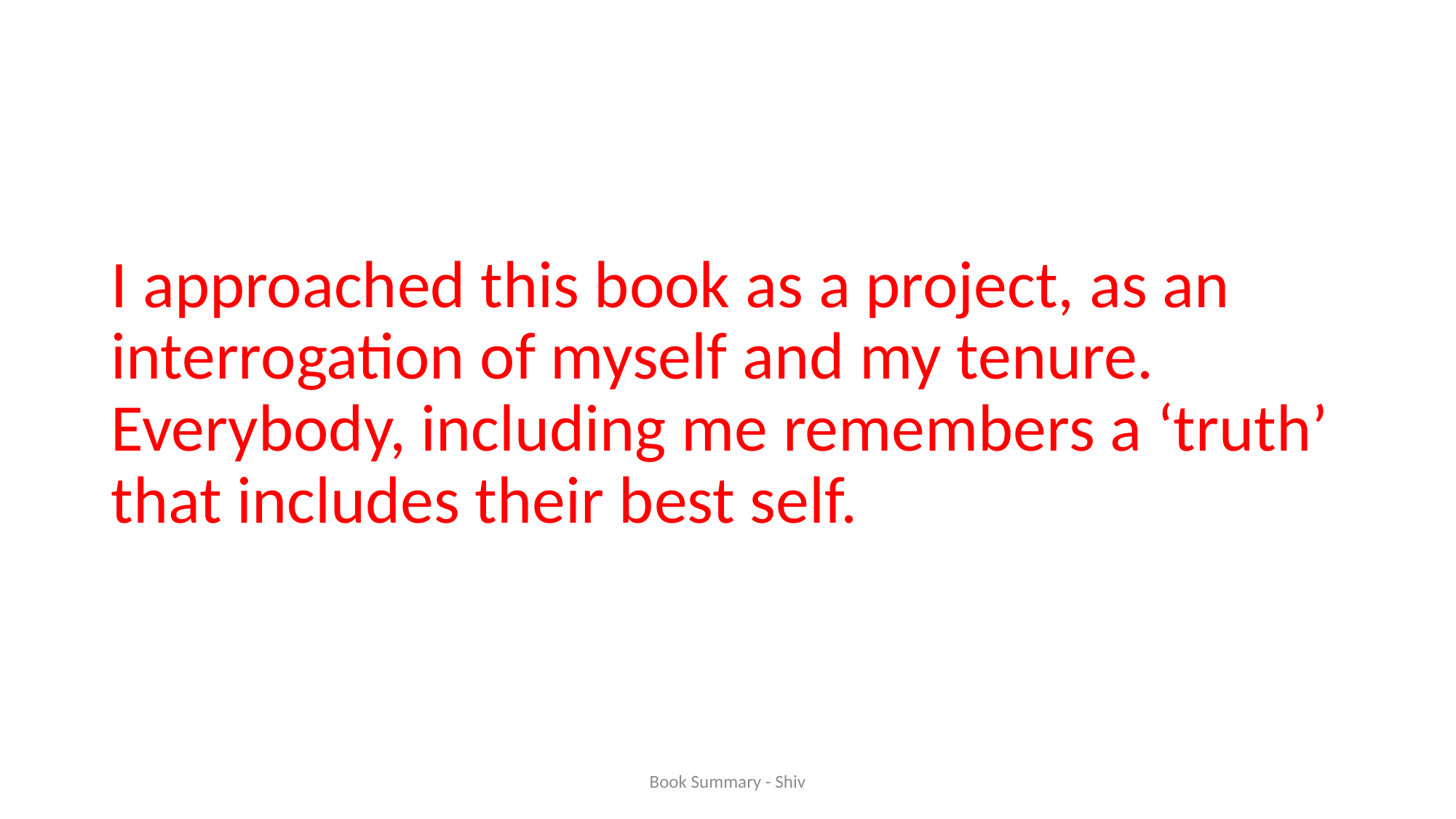

# I approached this book as a project, as an interrogation of myself and my tenure. Everybody, including me remembers a ‘truth’ that includes their best self.
Book Summary - Shiv